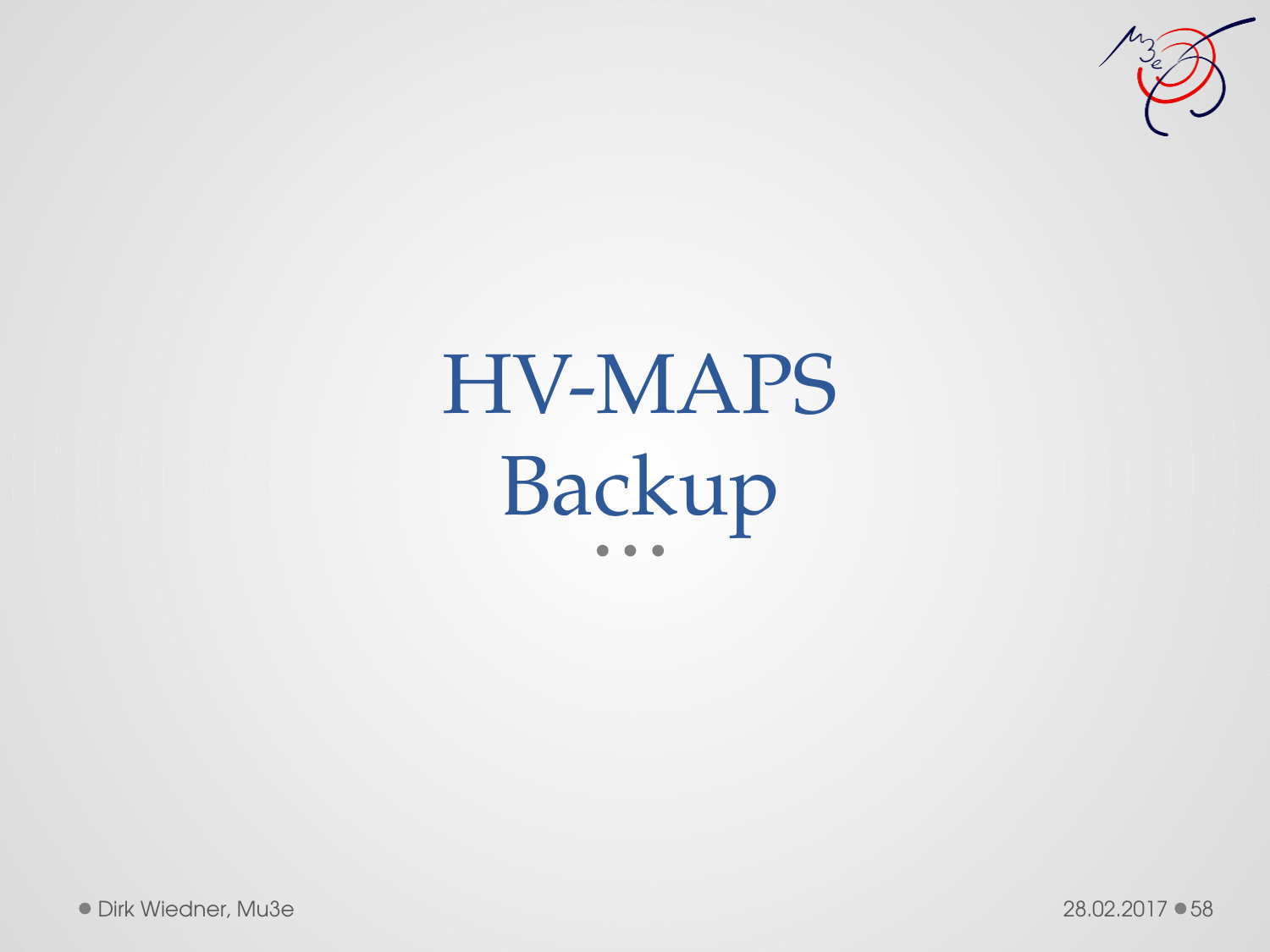

# HV-MAPS Backup

Dirk Wiedner, Mu3e
58
28.02.2017